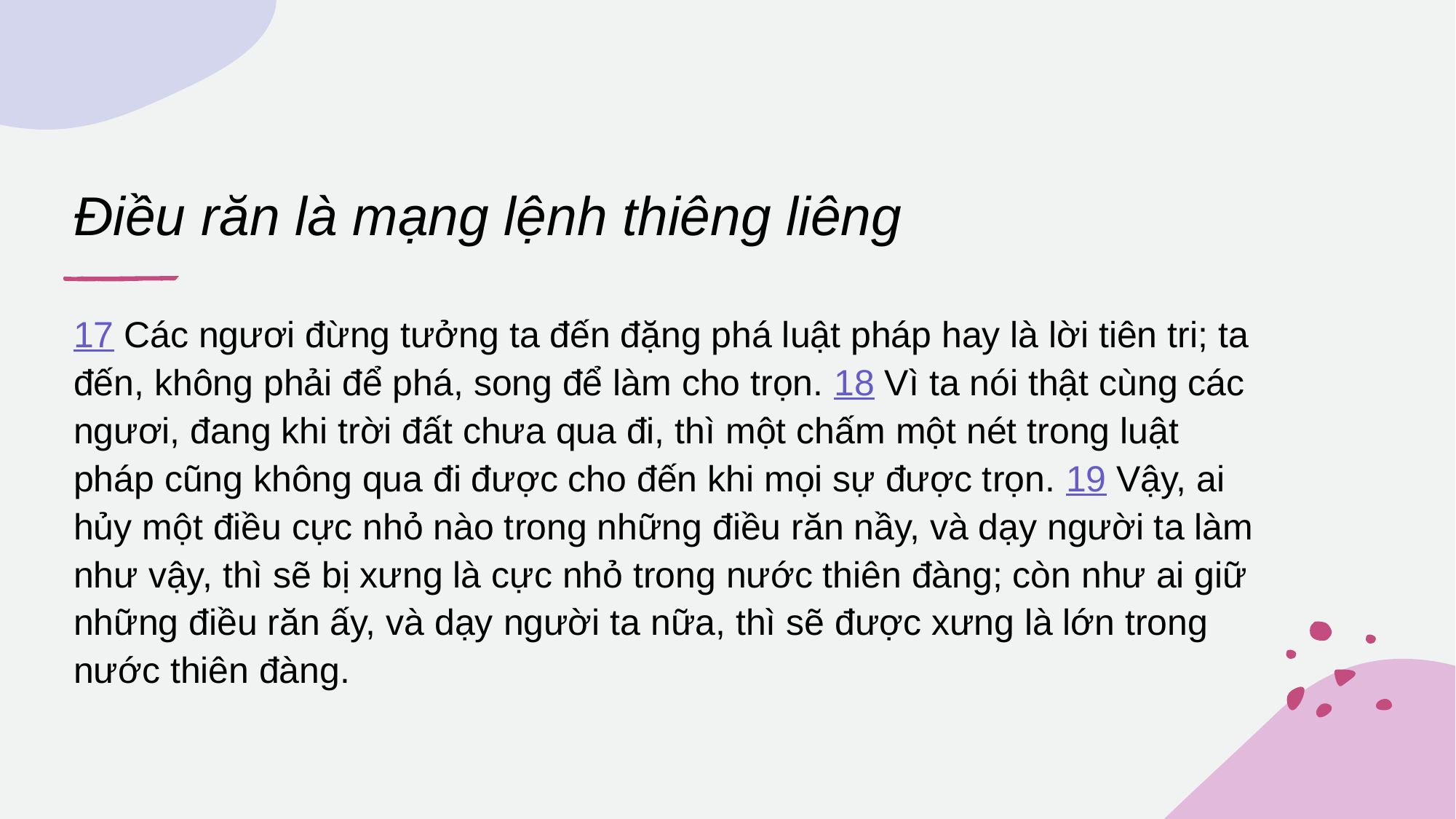

# Điều răn là mạng lệnh thiêng liêng
17 Các ngươi đừng tưởng ta đến đặng phá luật pháp hay là lời tiên tri; ta đến, không phải để phá, song để làm cho trọn. 18 Vì ta nói thật cùng các ngươi, đang khi trời đất chưa qua đi, thì một chấm một nét trong luật pháp cũng không qua đi được cho đến khi mọi sự được trọn. 19 Vậy, ai hủy một điều cực nhỏ nào trong những điều răn nầy, và dạy người ta làm như vậy, thì sẽ bị xưng là cực nhỏ trong nước thiên đàng; còn như ai giữ những điều răn ấy, và dạy người ta nữa, thì sẽ được xưng là lớn trong nước thiên đàng.